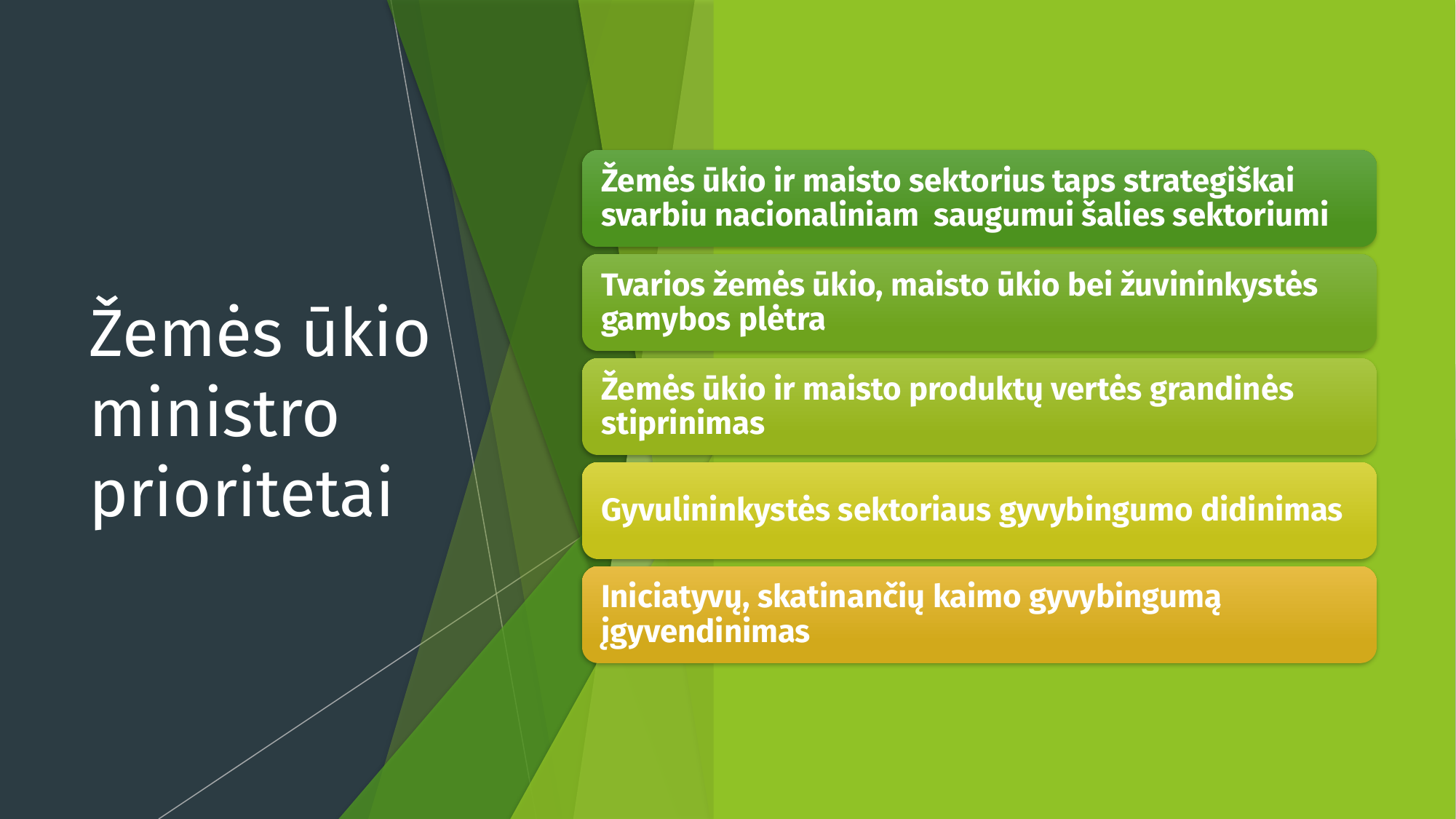

Žemės ūkio ir maisto sektorius taps strategiškai svarbiu nacionaliniam  saugumui šalies sektoriumi
Tvarios žemės ūkio, maisto ūkio bei žuvininkystės gamybos plėtra
Žemės ūkio ir maisto produktų vertės grandinės stiprinimas
Gyvulininkystės sektoriaus gyvybingumo didinimas
Iniciatyvų, skatinančių kaimo gyvybingumą įgyvendinimas
# Žemės ūkio ministro prioritetai